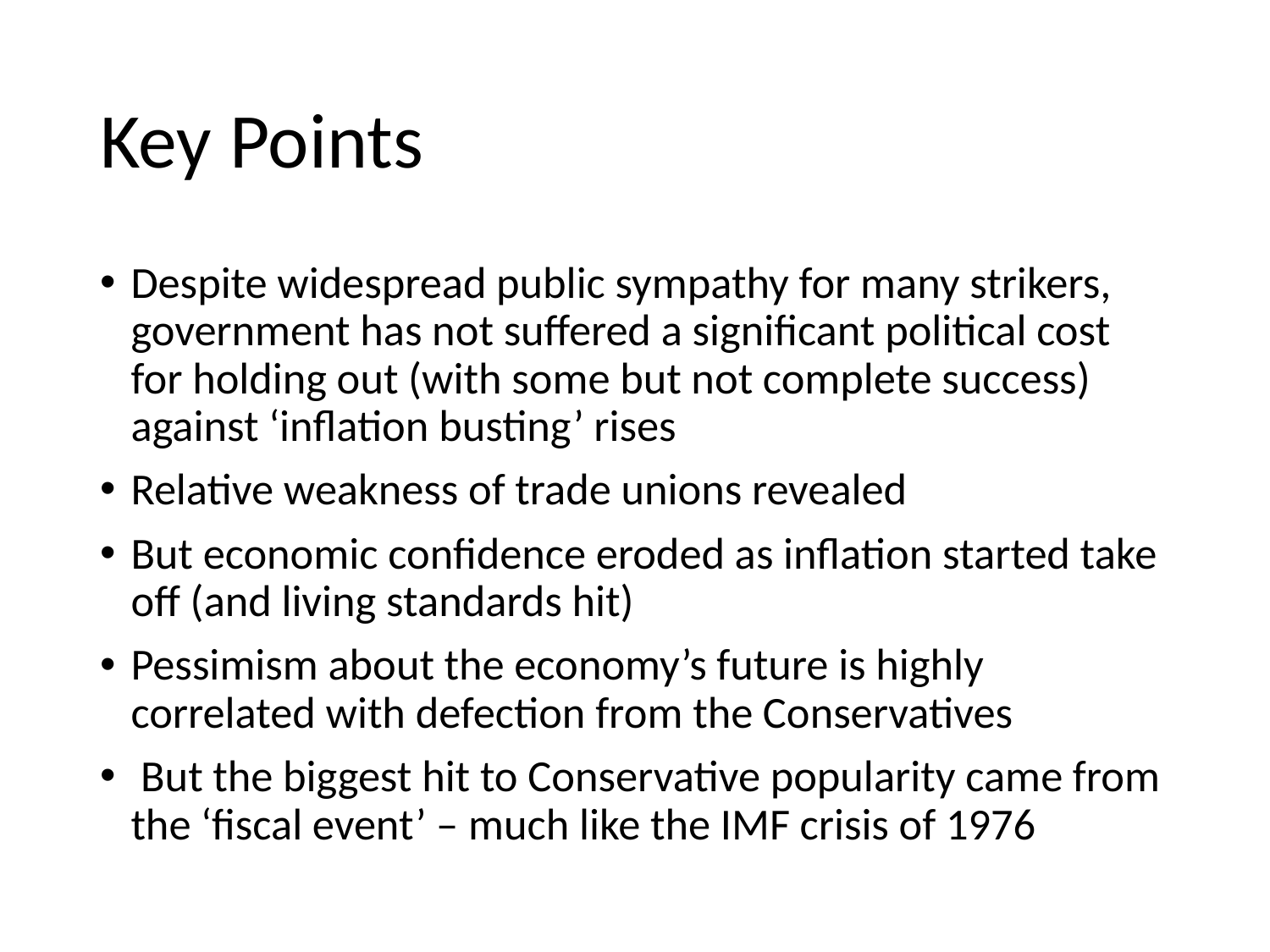

# Key Points
Despite widespread public sympathy for many strikers, government has not suffered a significant political cost for holding out (with some but not complete success) against ‘inflation busting’ rises
Relative weakness of trade unions revealed
But economic confidence eroded as inflation started take off (and living standards hit)
Pessimism about the economy’s future is highly correlated with defection from the Conservatives
 But the biggest hit to Conservative popularity came from the ‘fiscal event’ – much like the IMF crisis of 1976